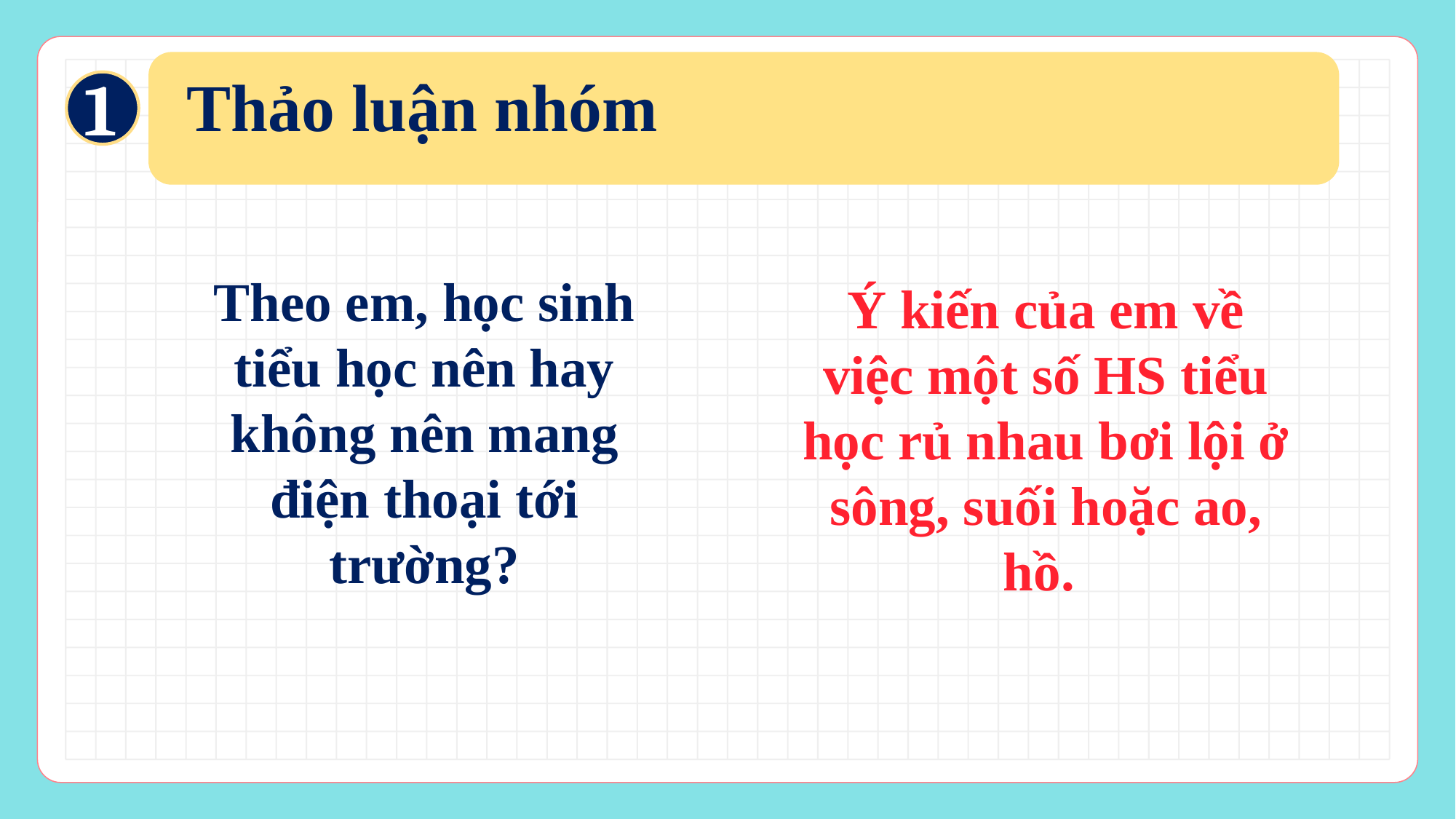

1

Thảo luận nhóm
Theo em, học sinh tiểu học nên hay không nên mang điện thoại tới trường?
Ý kiến của em về việc một số HS tiểu học rủ nhau bơi lội ở sông, suối hoặc ao, hồ.